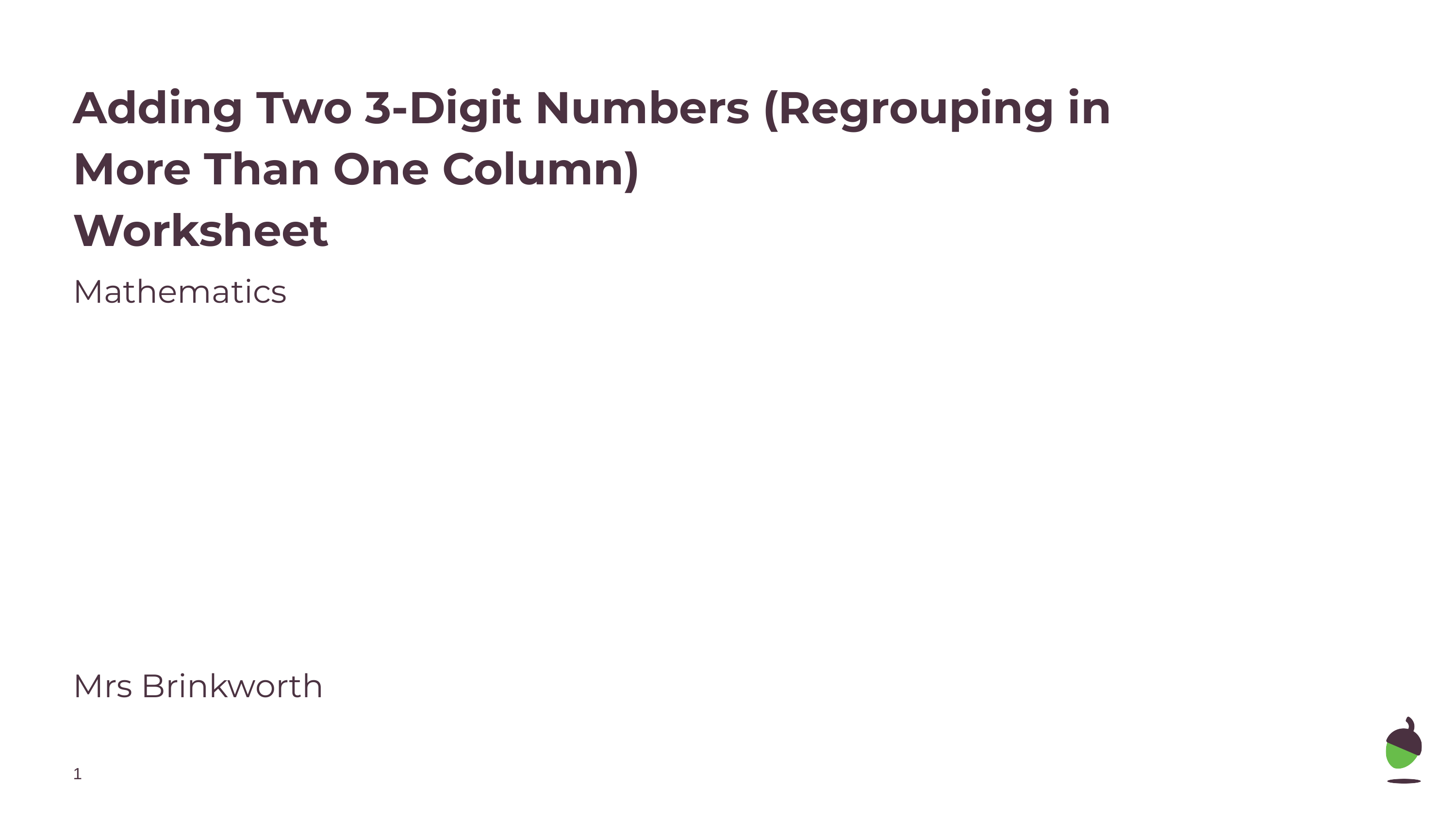

# Adding Two 3-Digit Numbers (Regrouping in More Than One Column)
Worksheet
Mathematics
Mrs Brinkworth
1